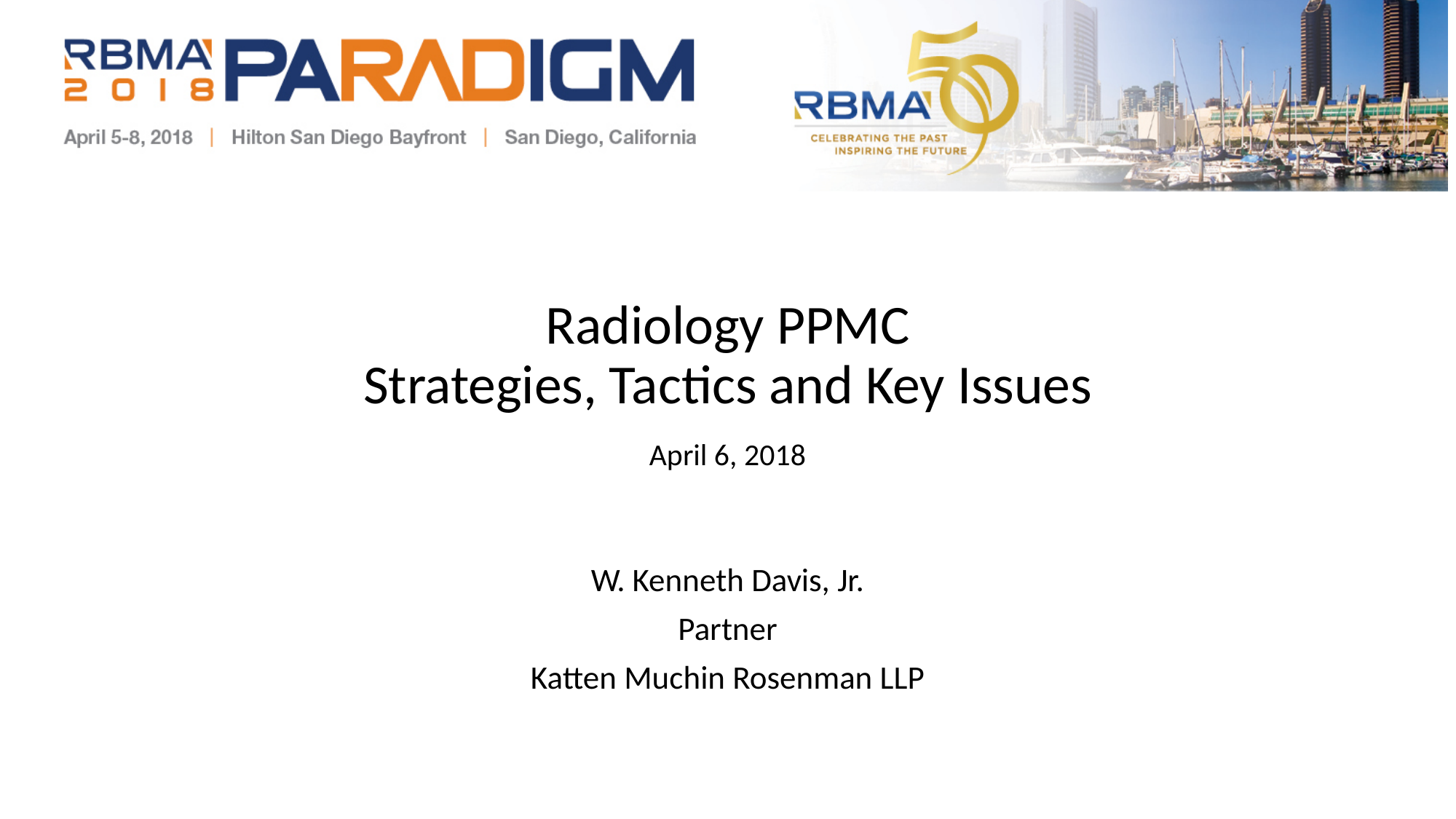

# Radiology PPMC Strategies, Tactics and Key Issues April 6, 2018

W. Kenneth Davis, Jr.
Partner
Katten Muchin Rosenman LLP